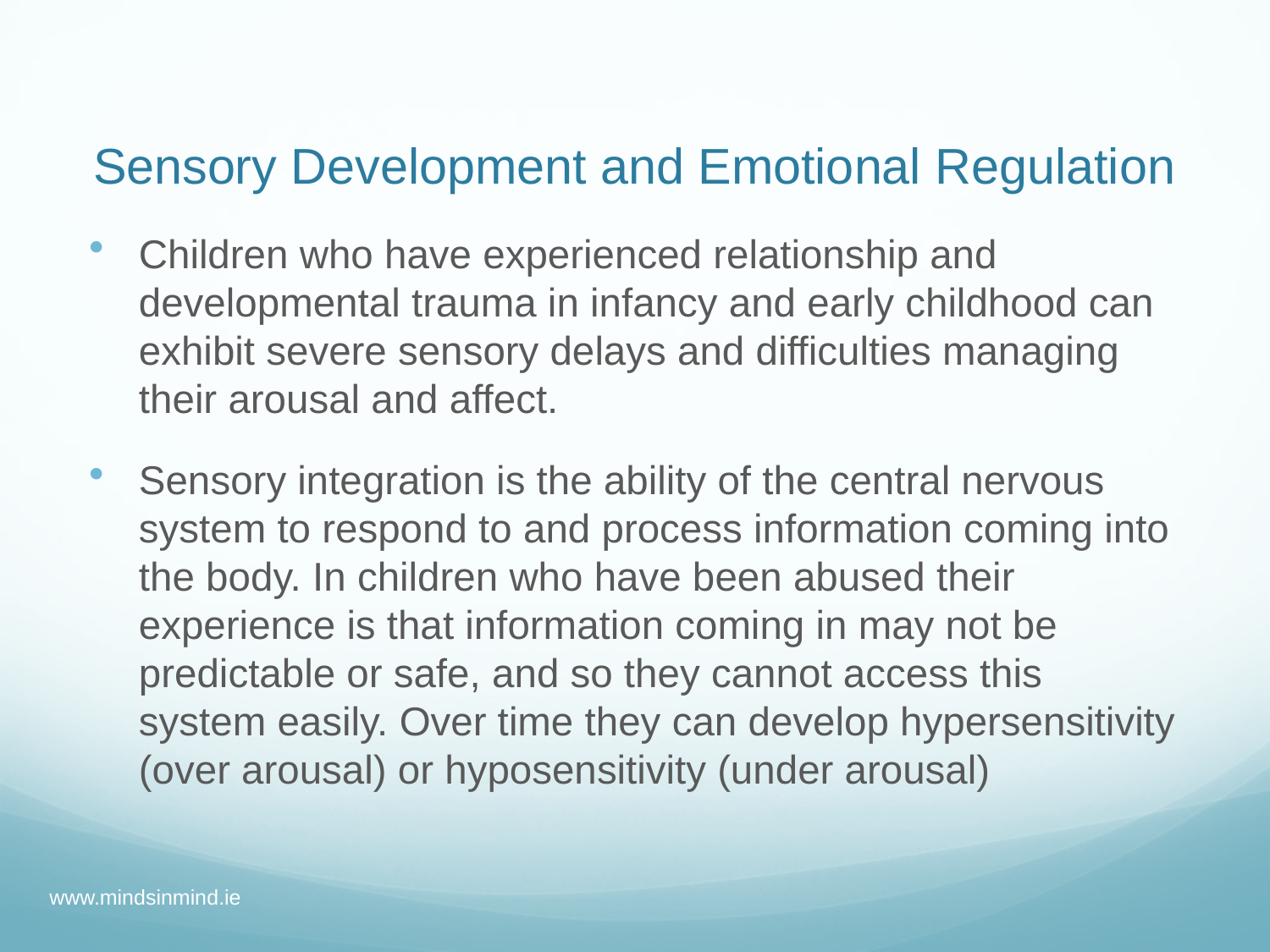

# Sensory Development and Emotional Regulation
Children who have experienced relationship and developmental trauma in infancy and early childhood can exhibit severe sensory delays and difficulties managing their arousal and affect.
Sensory integration is the ability of the central nervous system to respond to and process information coming into the body. In children who have been abused their experience is that information coming in may not be predictable or safe, and so they cannot access this system easily. Over time they can develop hypersensitivity (over arousal) or hyposensitivity (under arousal)

www.mindsinmind.ie